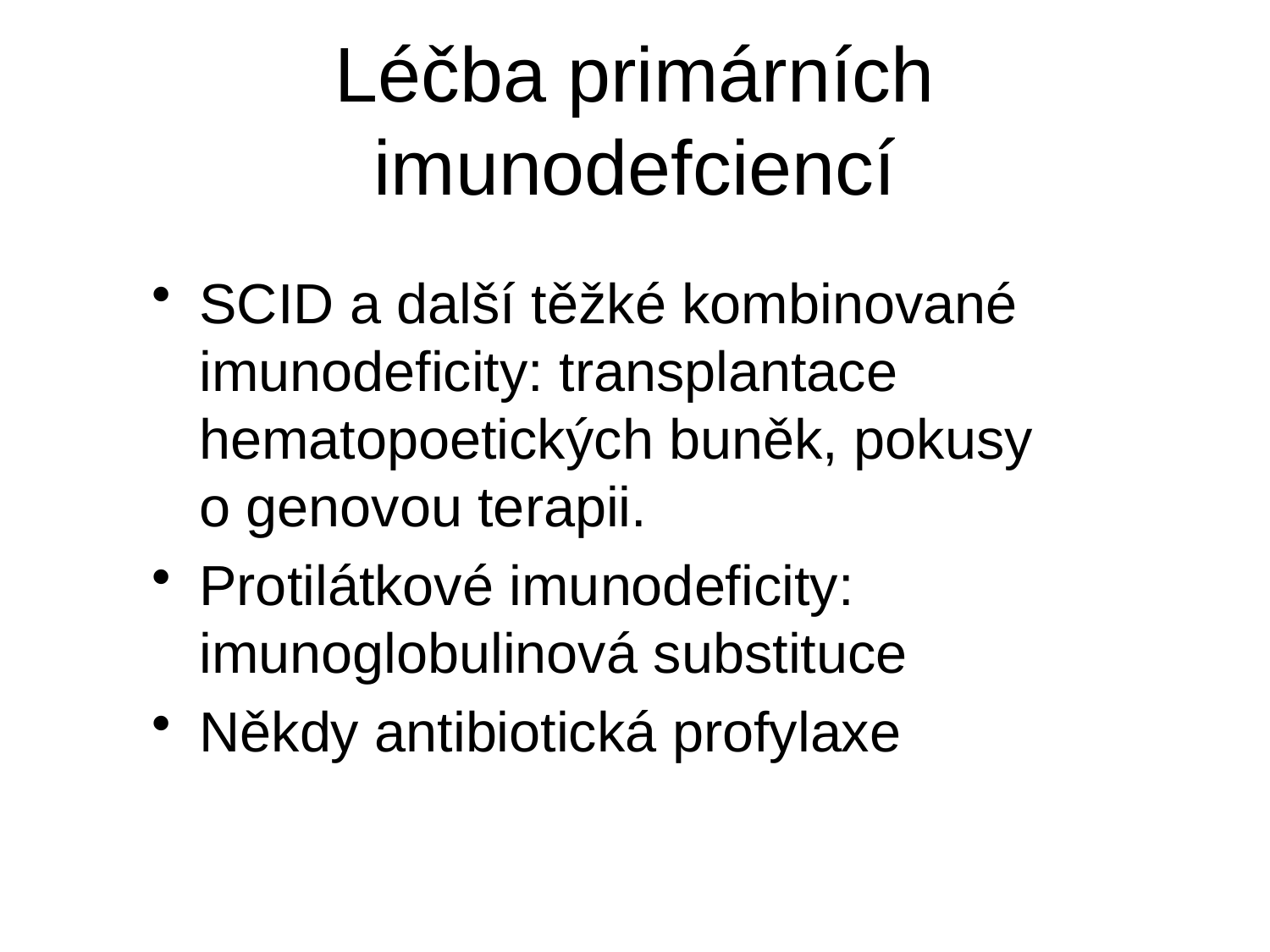

# Léčba primárních imunodefciencí
SCID a další těžké kombinované imunodeficity: transplantace hematopoetických buněk, pokusy
o genovou terapii.
Protilátkové imunodeficity: imunoglobulinová substituce
Někdy antibiotická profylaxe